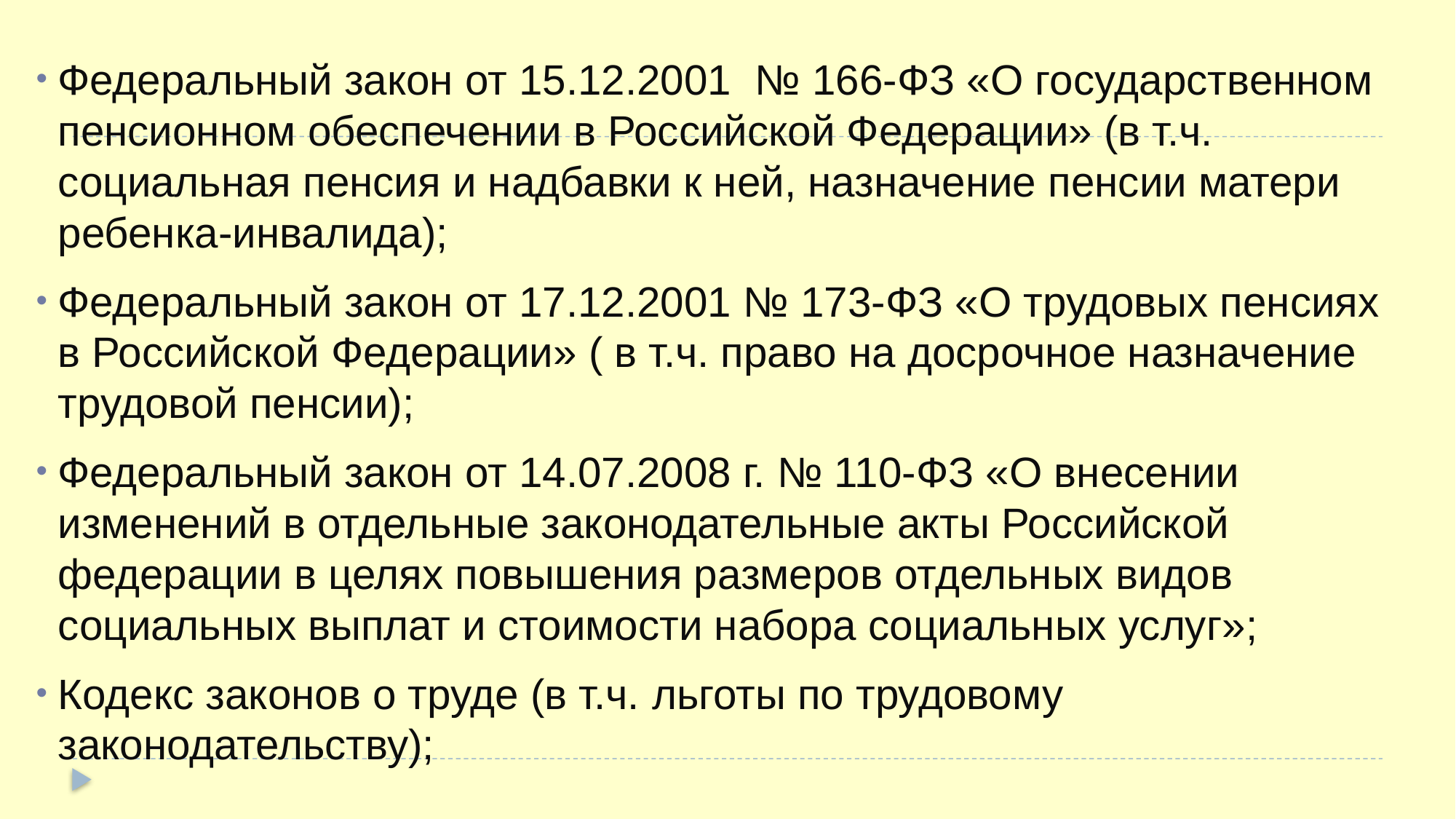

Федеральный закон от 15.12.2001  № 166-ФЗ «О государственном пенсионном обеспечении в Российской Федерации» (в т.ч. социальная пенсия и надбавки к ней, назначение пенсии матери ребенка-инвалида);
Федеральный закон от 17.12.2001 № 173-ФЗ «О трудовых пенсиях в Российской Федерации» ( в т.ч. право на досрочное назначение трудовой пенсии);
Федеральный закон от 14.07.2008 г. № 110-ФЗ «О внесении изменений в отдельные законодательные акты Российской федерации в целях повышения размеров отдельных видов социальных выплат и стоимости набора социальных услуг»;
Кодекс законов о труде (в т.ч. льготы по трудовому законодательству);